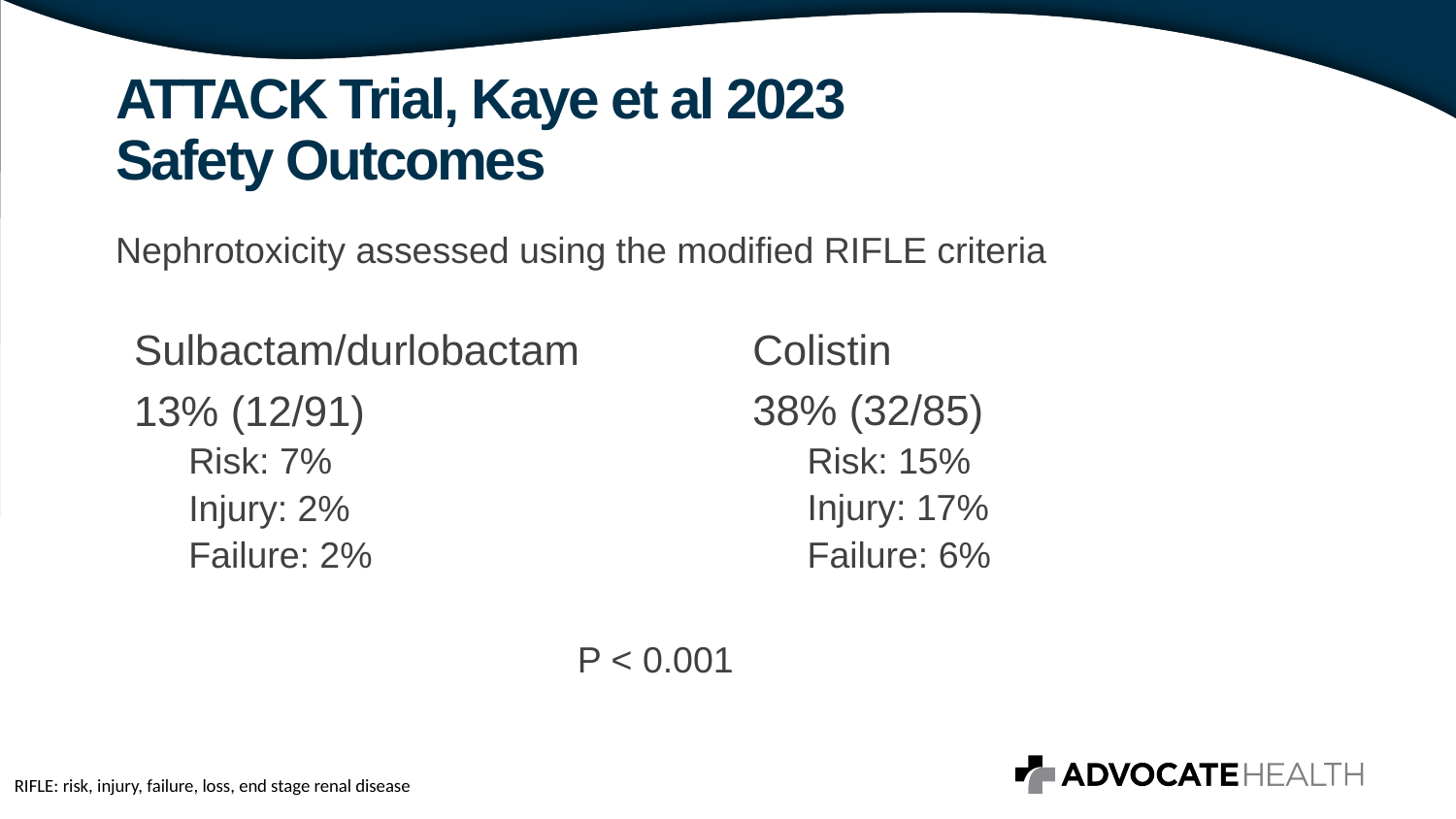

# ATTACK Trial, Kaye et al 2023 Safety Outcomes
Nephrotoxicity assessed using the modified RIFLE criteria
Sulbactam/durlobactam
13% (12/91)
Risk: 7%
Injury: 2%
Failure: 2%
Colistin
38% (32/85)
Risk: 15%
Injury: 17%
Failure: 6%
P < 0.001
RIFLE: risk, injury, failure, loss, end stage renal disease